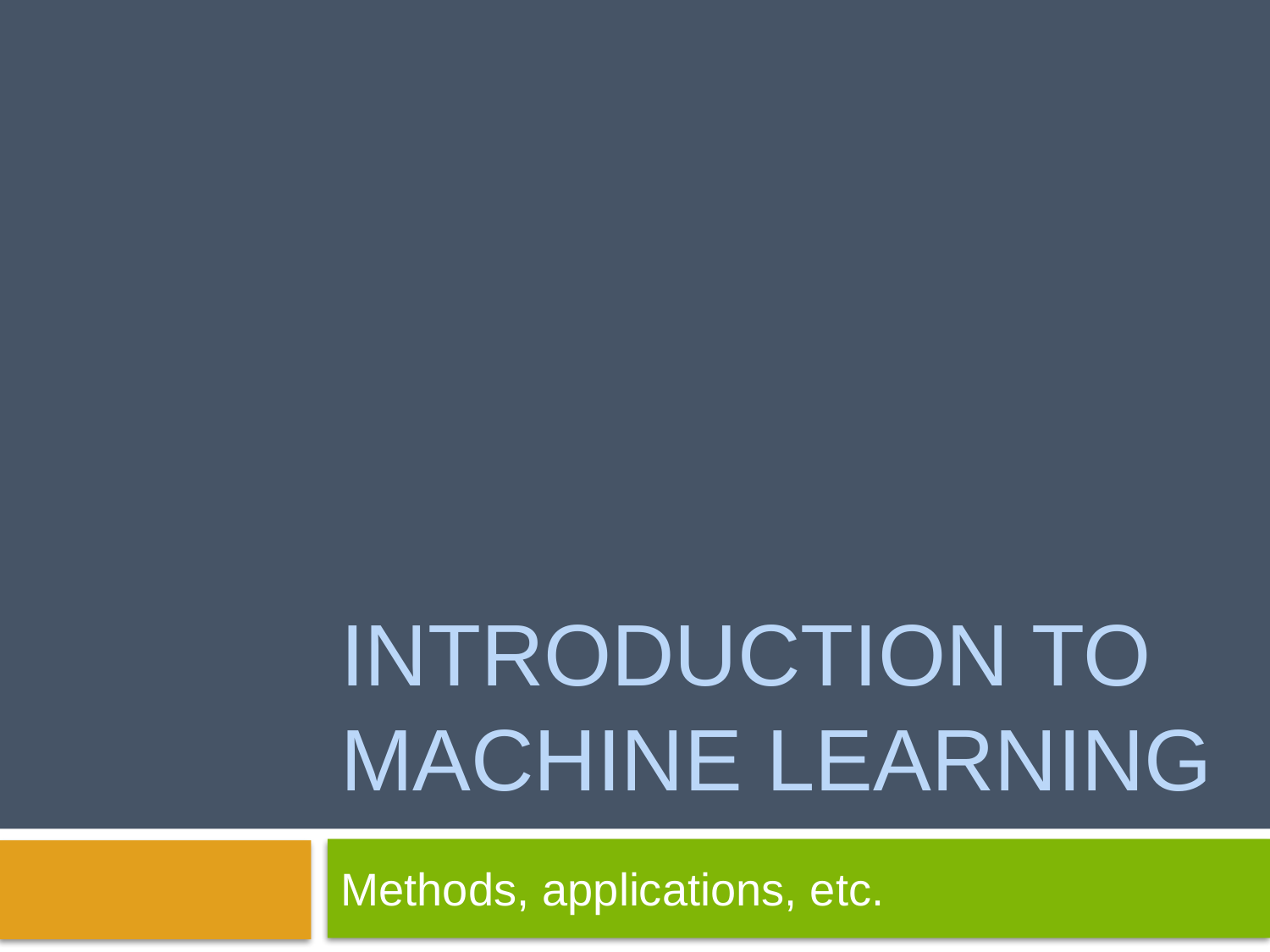

# Introduction to machine learning
Methods, applications, etc.